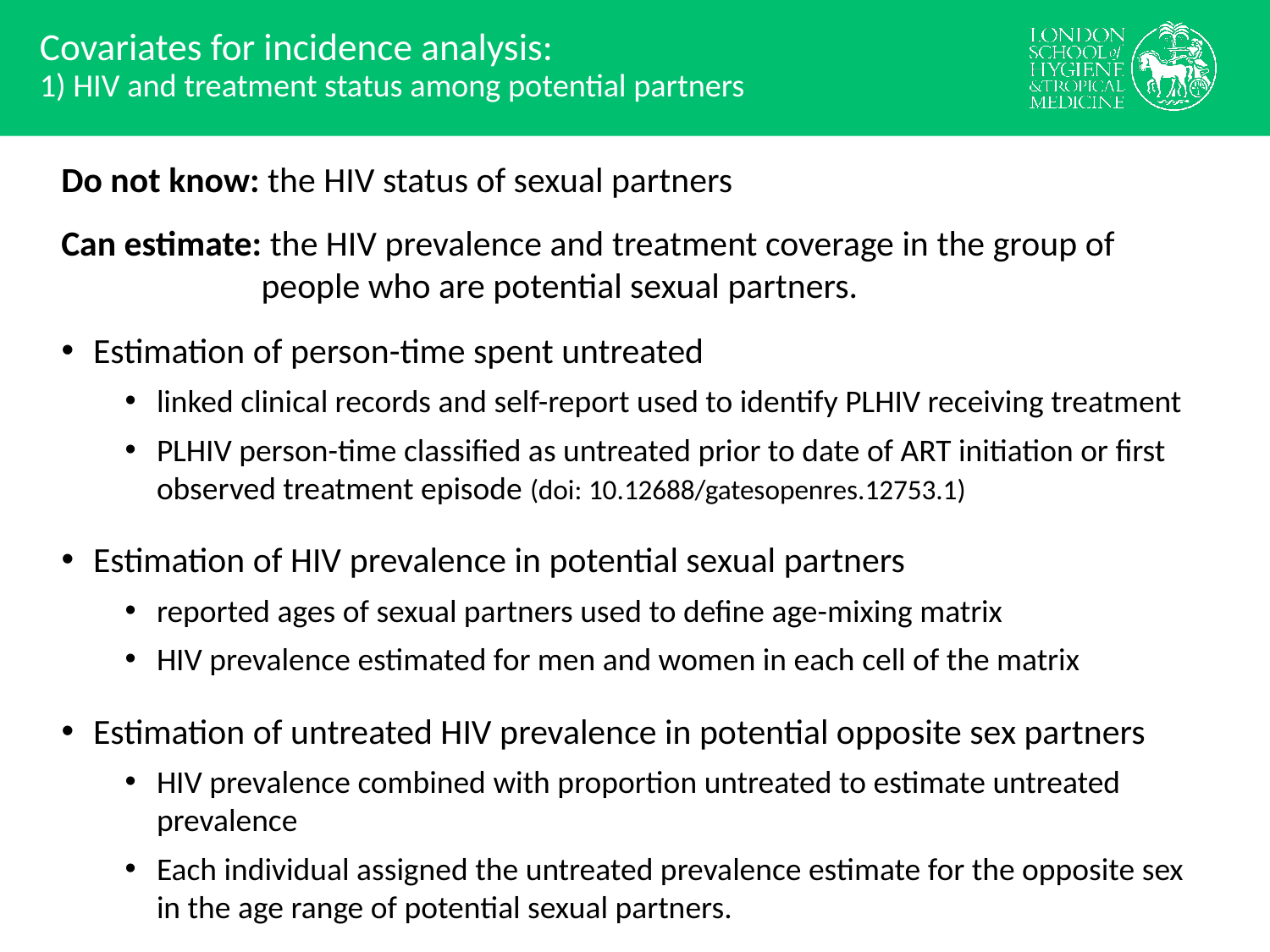

# Covariates for incidence analysis: 1) HIV and treatment status among potential partners
Do not know: the HIV status of sexual partners
Can estimate: the HIV prevalence and treatment coverage in the group of people who are potential sexual partners.
Estimation of person-time spent untreated
linked clinical records and self-report used to identify PLHIV receiving treatment
PLHIV person-time classified as untreated prior to date of ART initiation or first observed treatment episode (doi: 10.12688/gatesopenres.12753.1)
Estimation of HIV prevalence in potential sexual partners
reported ages of sexual partners used to define age-mixing matrix
HIV prevalence estimated for men and women in each cell of the matrix
Estimation of untreated HIV prevalence in potential opposite sex partners
HIV prevalence combined with proportion untreated to estimate untreated prevalence
Each individual assigned the untreated prevalence estimate for the opposite sex in the age range of potential sexual partners.